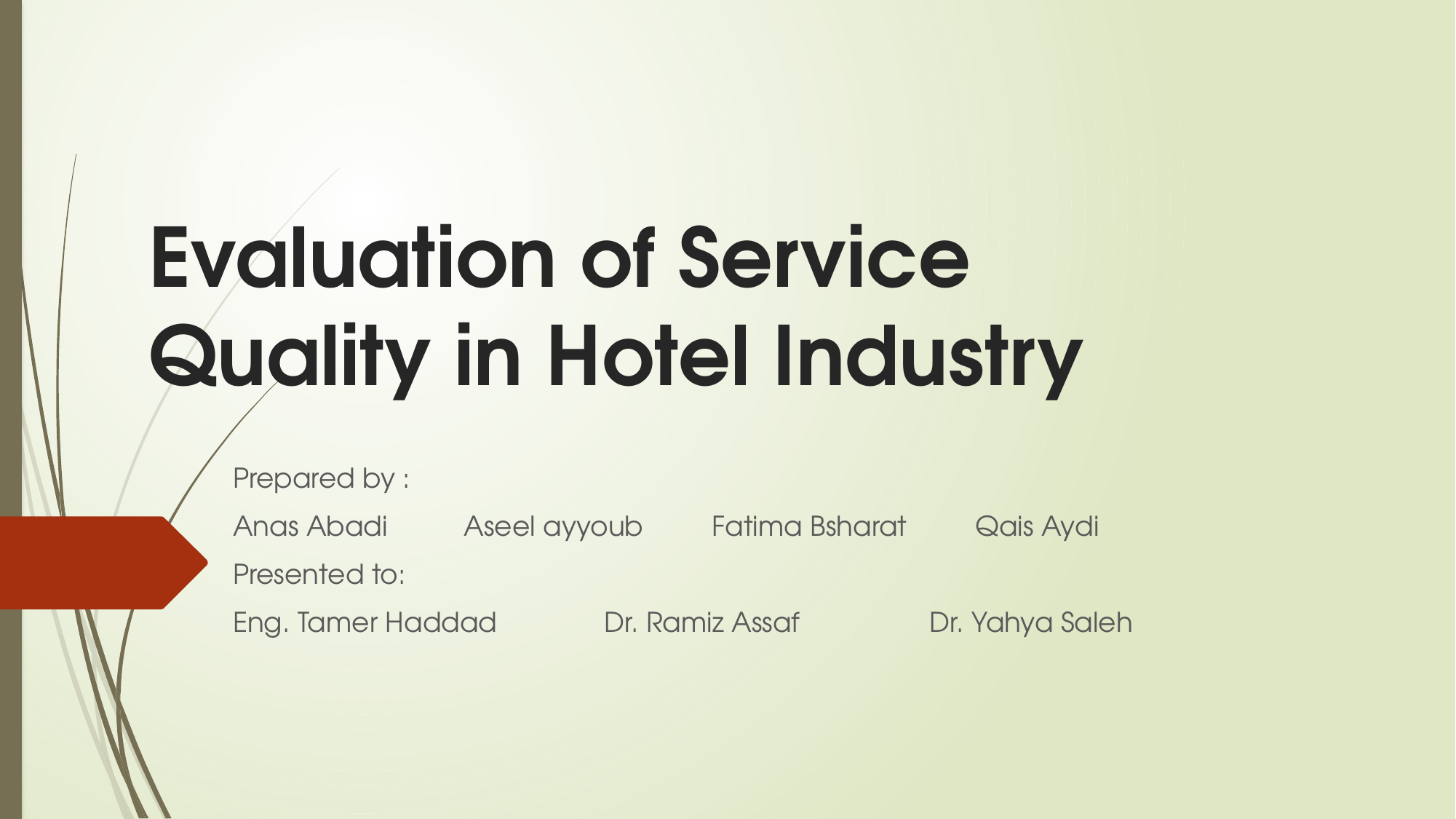

# Evaluation of Service Quality in Hotel Industry
Prepared by :
Anas Abadi          Aseel ayyoub         Fatima Bsharat         Qais Aydi
Presented to:
Eng. Tamer Haddad              Dr. Ramiz Assaf                 Dr. Yahya Saleh